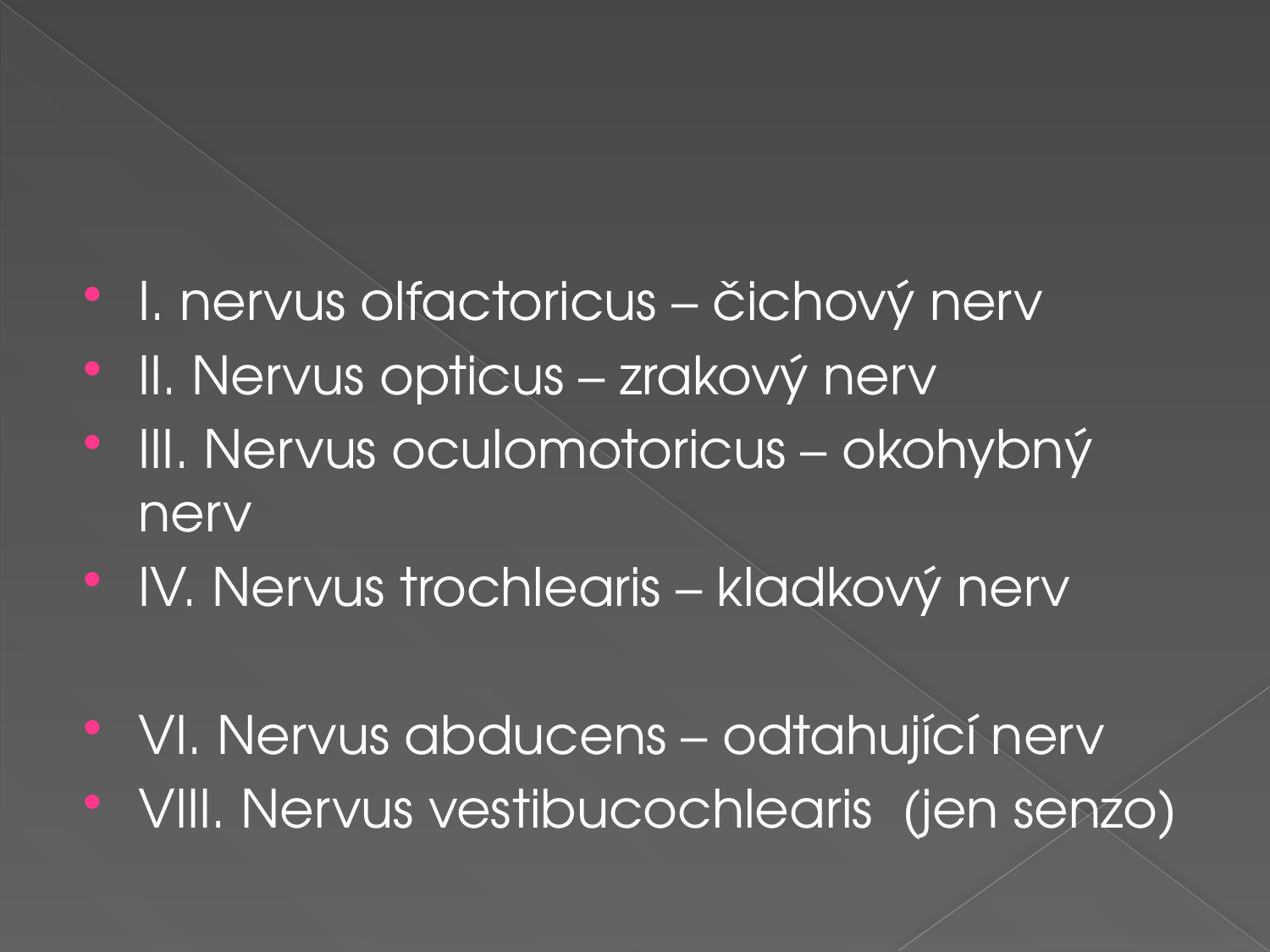

#
I. nervus olfactoricus – čichový nerv
II. Nervus opticus – zrakový nerv
III. Nervus oculomotoricus – okohybný nerv
IV. Nervus trochlearis – kladkový nerv

VI. Nervus abducens – odtahující nerv
VIII. Nervus vestibucochlearis  (jen senzo)